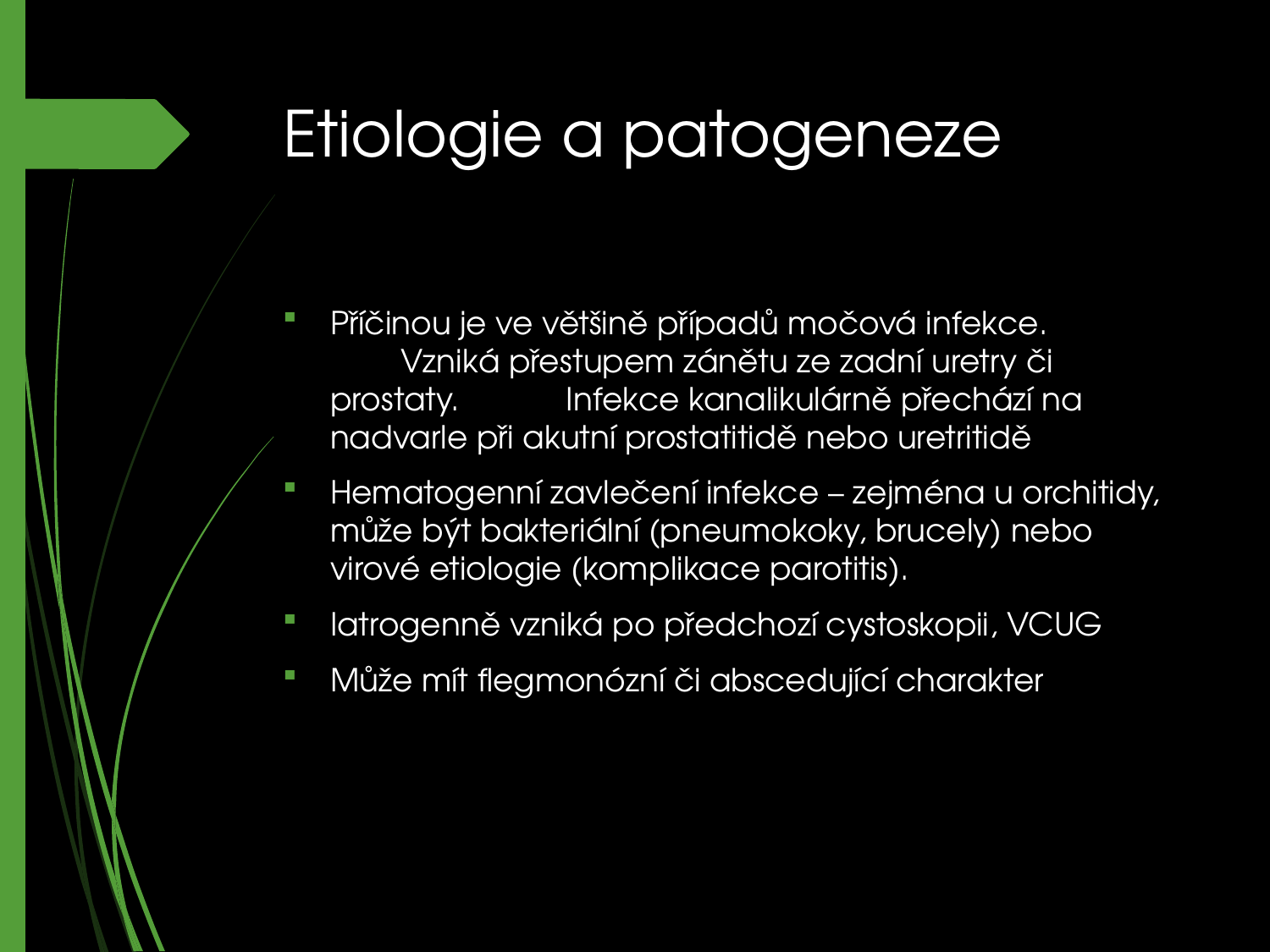

# Etiologie a patogeneze
Příčinou je ve většině případů močová infekce.                      Vzniká přestupem zánětu ze zadní uretry či prostaty.            Infekce kanalikulárně přechází na nadvarle při akutní prostatitidě nebo uretritidě
Hematogenní zavlečení infekce – zejména u orchitidy, může být bakteriální (pneumokoky, brucely) nebo virové etiologie (komplikace parotitis).
Iatrogenně vzniká po předchozí cystoskopii, VCUG
Může mít flegmonózní či abscedující charakter